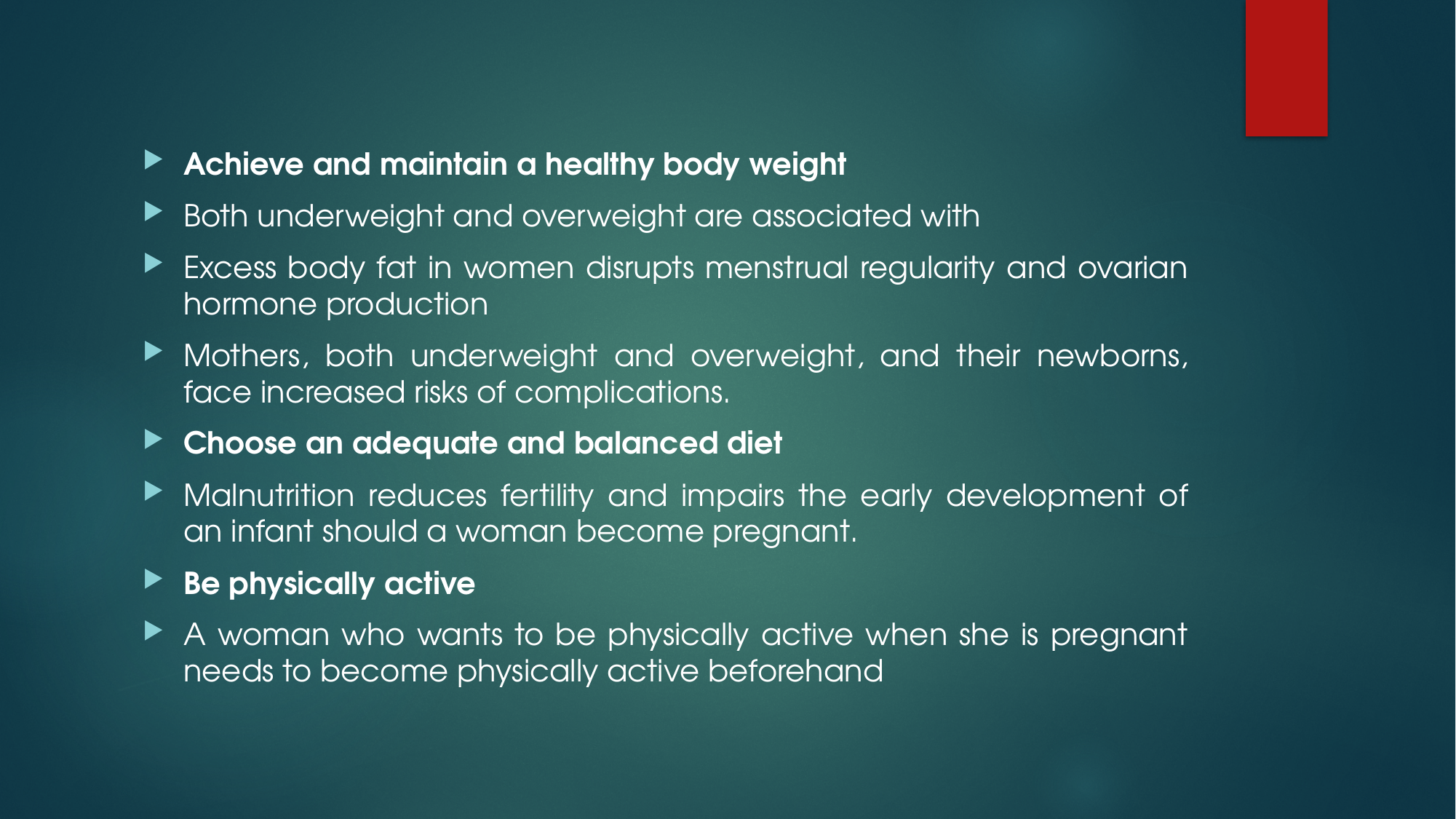

Achieve and maintain a healthy body weight
Both underweight and overweight are associated with
Excess body fat in women disrupts menstrual regularity and ovarian hormone production
Mothers, both underweight and overweight, and their newborns, face increased risks of complications.
Choose an adequate and balanced diet
Malnutrition reduces fertility and impairs the early development of an infant should a woman become pregnant.
Be physically active
A woman who wants to be physically active when she is pregnant needs to become physically active beforehand